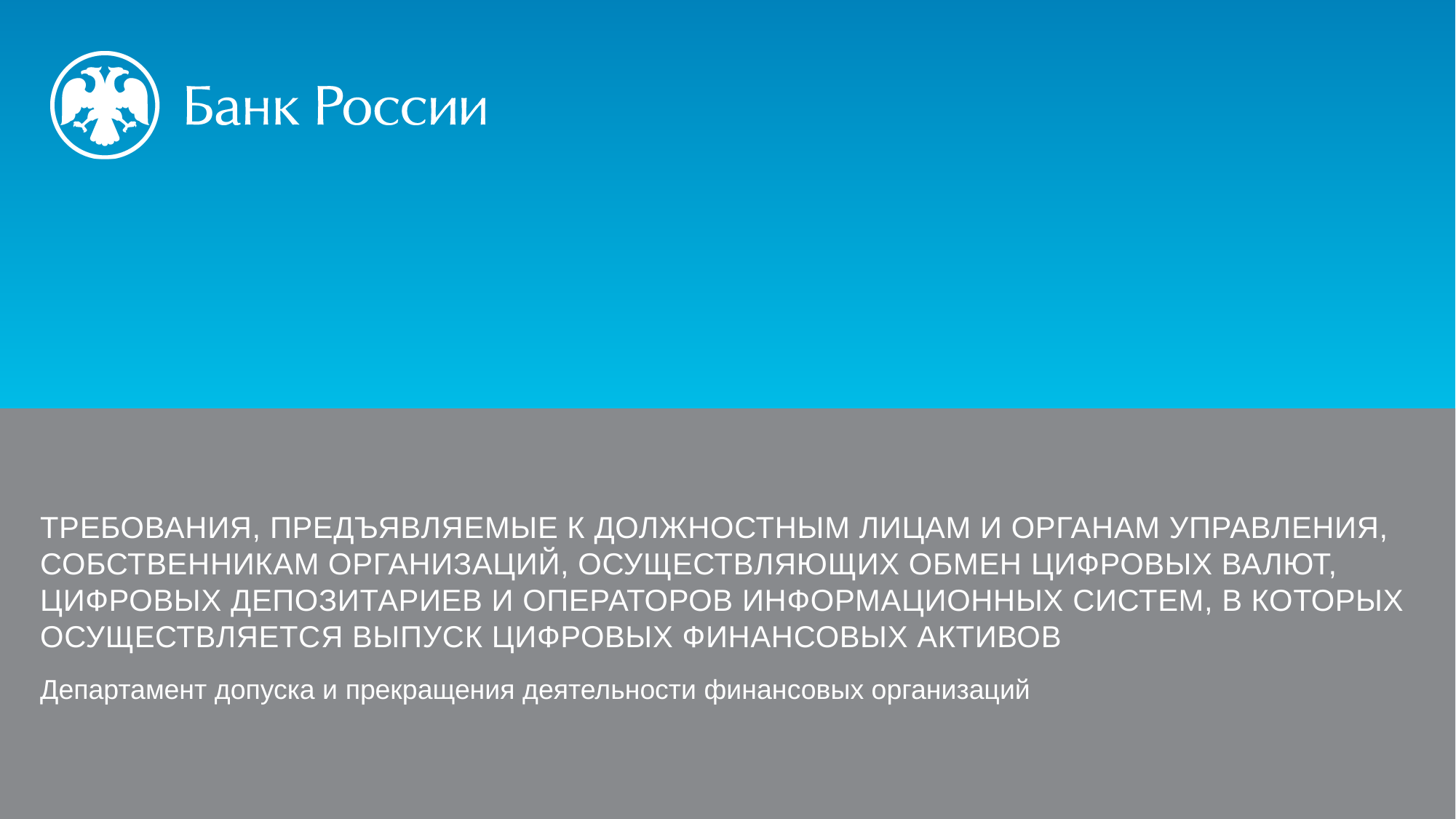

Требования, предъявляемые к должностным лицам и органам управления, Собственникам организаций, осуществляющих обмен цифровых валют, цифровых депозитариев и операторов информационных систем, в которых осуществляется выпуск цифровых финансовых активов
Департамент допуска и прекращения деятельности финансовых организаций